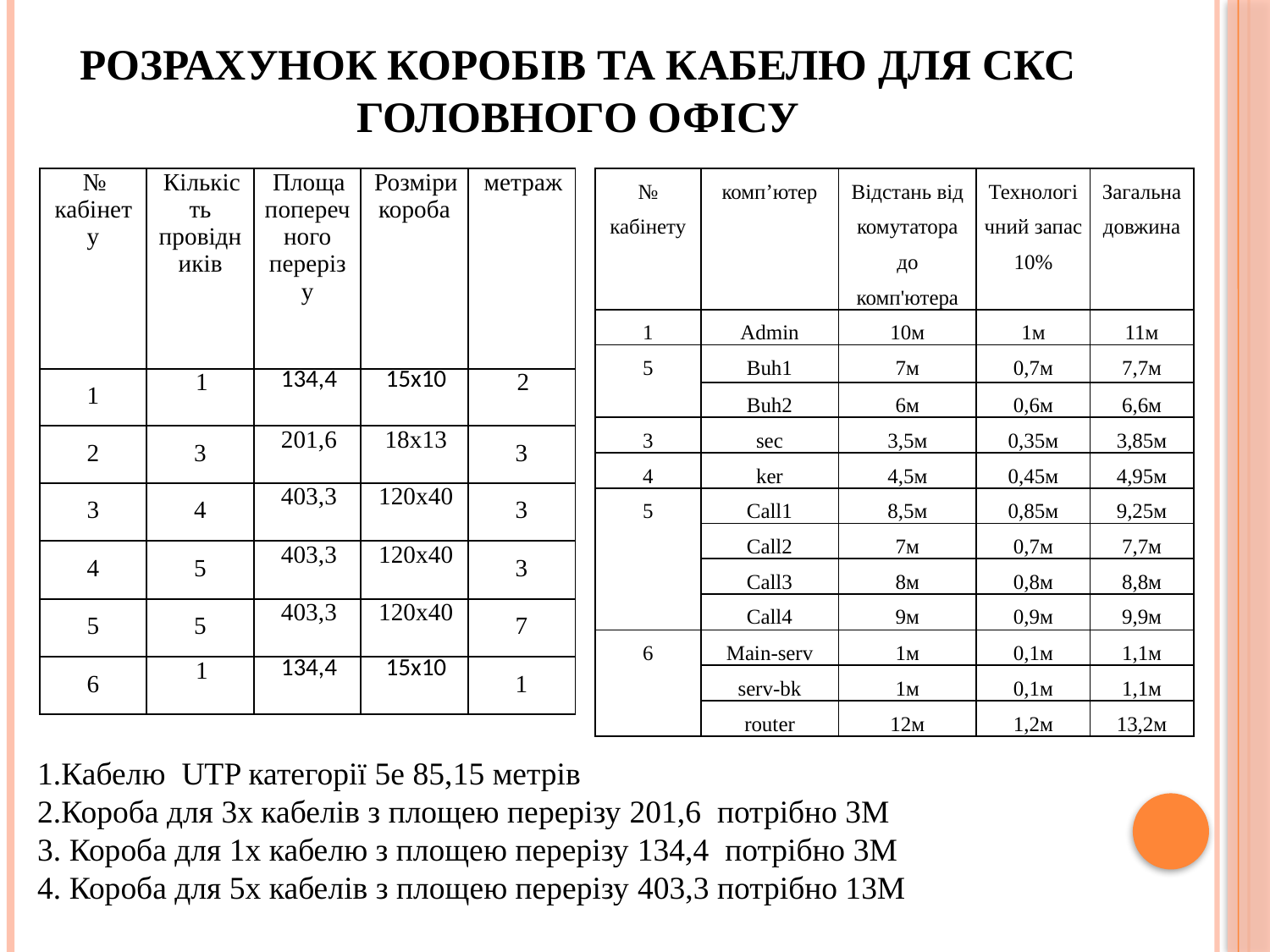

# Розрахунок коробів та кабелю для скс головного офісу
| № кабінету | Кількість провідників | Площа поперечного перерізу | Розміри короба | метраж |
| --- | --- | --- | --- | --- |
| 1 | 1 | 134,4 | 15x10 | 2 |
| 2 | 3 | 201,6 | 18х13 | 3 |
| 3 | 4 | 403,3 | 120x40 | 3 |
| 4 | 5 | 403,3 | 120x40 | 3 |
| 5 | 5 | 403,3 | 120x40 | 7 |
| 6 | 1 | 134,4 | 15x10 | 1 |
| № кабінету | комп’ютер | Відстань від комутатора до комп'ютера | Технологічний запас 10% | Загальна довжина |
| --- | --- | --- | --- | --- |
| 1 | Admin | 10м | 1м | 11м |
| 5 | Buh1 | 7м | 0,7м | 7,7м |
|  | Buh2 | 6м | 0,6м | 6,6м |
| 3 | sec | 3,5м | 0,35м | 3,85м |
| 4 | ker | 4,5м | 0,45м | 4,95м |
| 5 | Call1 | 8,5м | 0,85м | 9,25м |
|  | Call2 | 7м | 0,7м | 7,7м |
|  | Call3 | 8м | 0,8м | 8,8м |
|  | Call4 | 9м | 0,9м | 9,9м |
| 6 | Main-serv | 1м | 0,1м | 1,1м |
|  | serv-bk | 1м | 0,1м | 1,1м |
|  | router | 12м | 1,2м | 13,2м |
1.Кабелю  UTP категорії 5е 85,15 метрів
2.Короба для 3х кабелів з площею перерізу 201,6  потрібно 3М
3. Короба для 1х кабелю з площею перерізу 134,4  потрібно 3М
4. Короба для 5х кабелів з площею перерізу 403,3 потрібно 13М